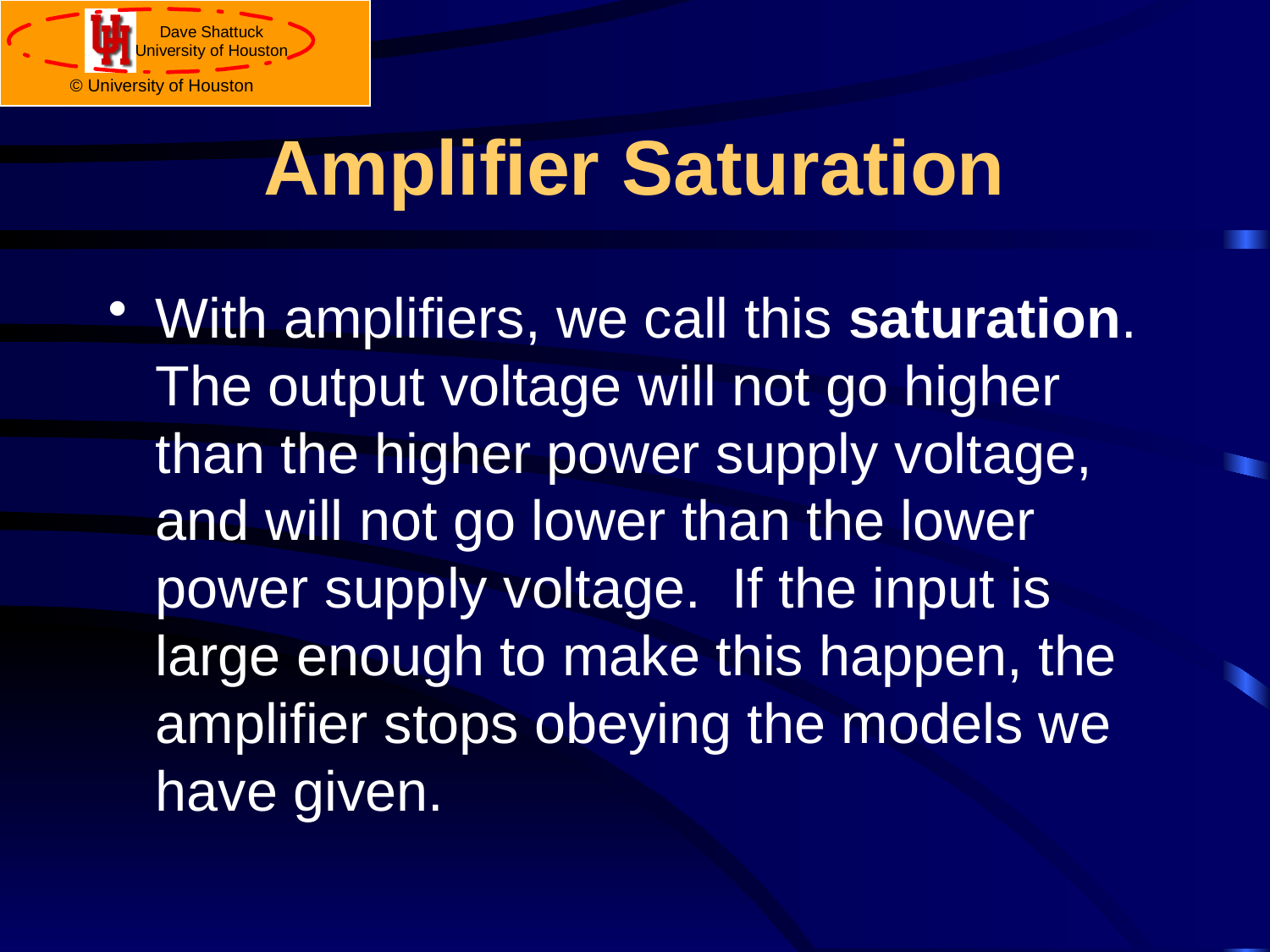

# Amplifier Saturation
With amplifiers, we call this saturation.  The output voltage will not go higher than the higher power supply voltage, and will not go lower than the lower power supply voltage.  If the input is large enough to make this happen, the amplifier stops obeying the models we have given.